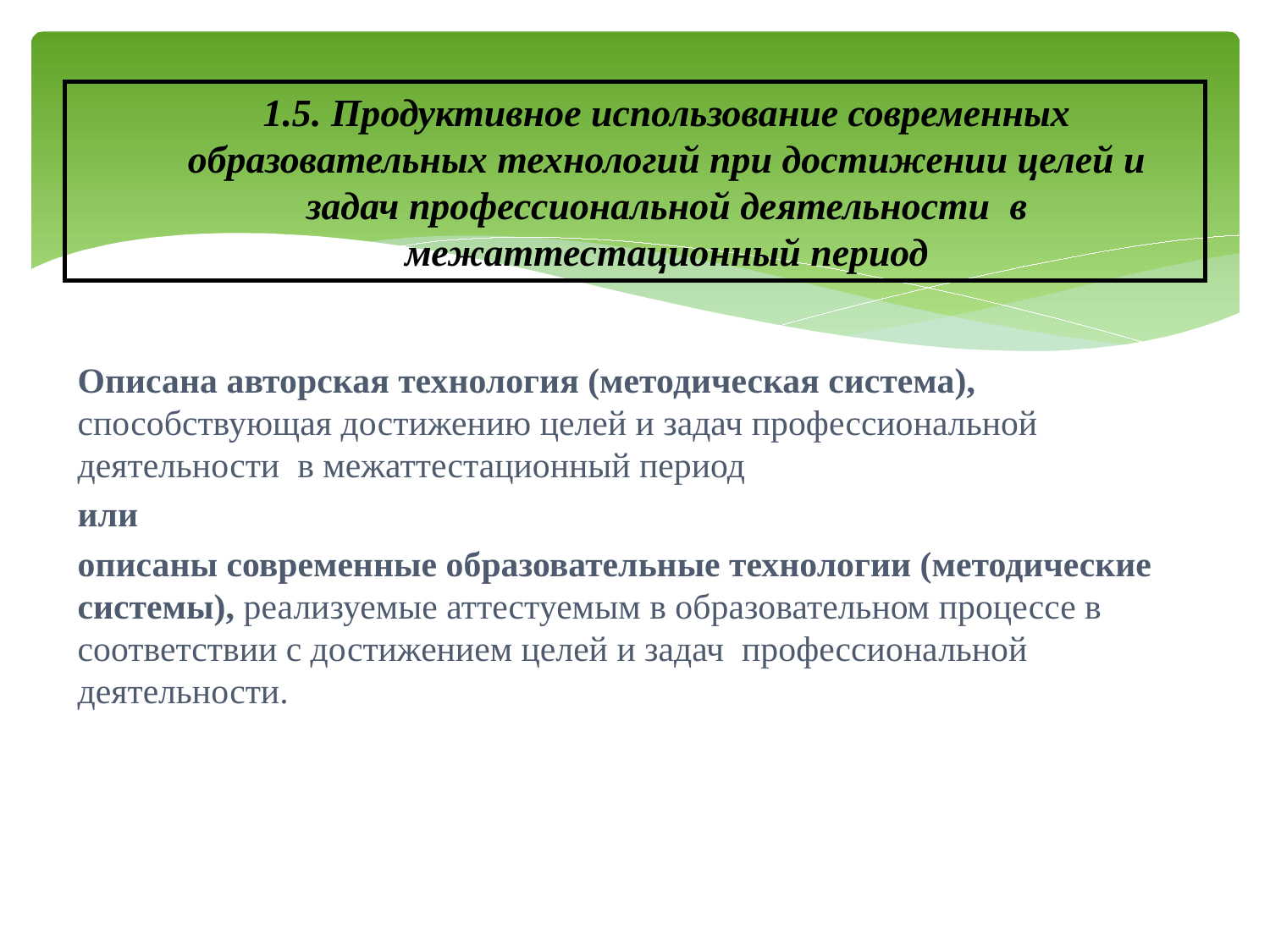

#
1.5. Продуктивное использование современных образовательных технологий при достижении целей и задач профессиональной деятельности  в межаттестационный период

Описана авторская технология (методическая система), способствующая достижению целей и задач профессиональной деятельности  в межаттестационный период
или
описаны современные образовательные технологии (методические системы), реализуемые аттестуемым в образовательном процессе в соответствии с достижением целей и задач  профессиональной деятельности.